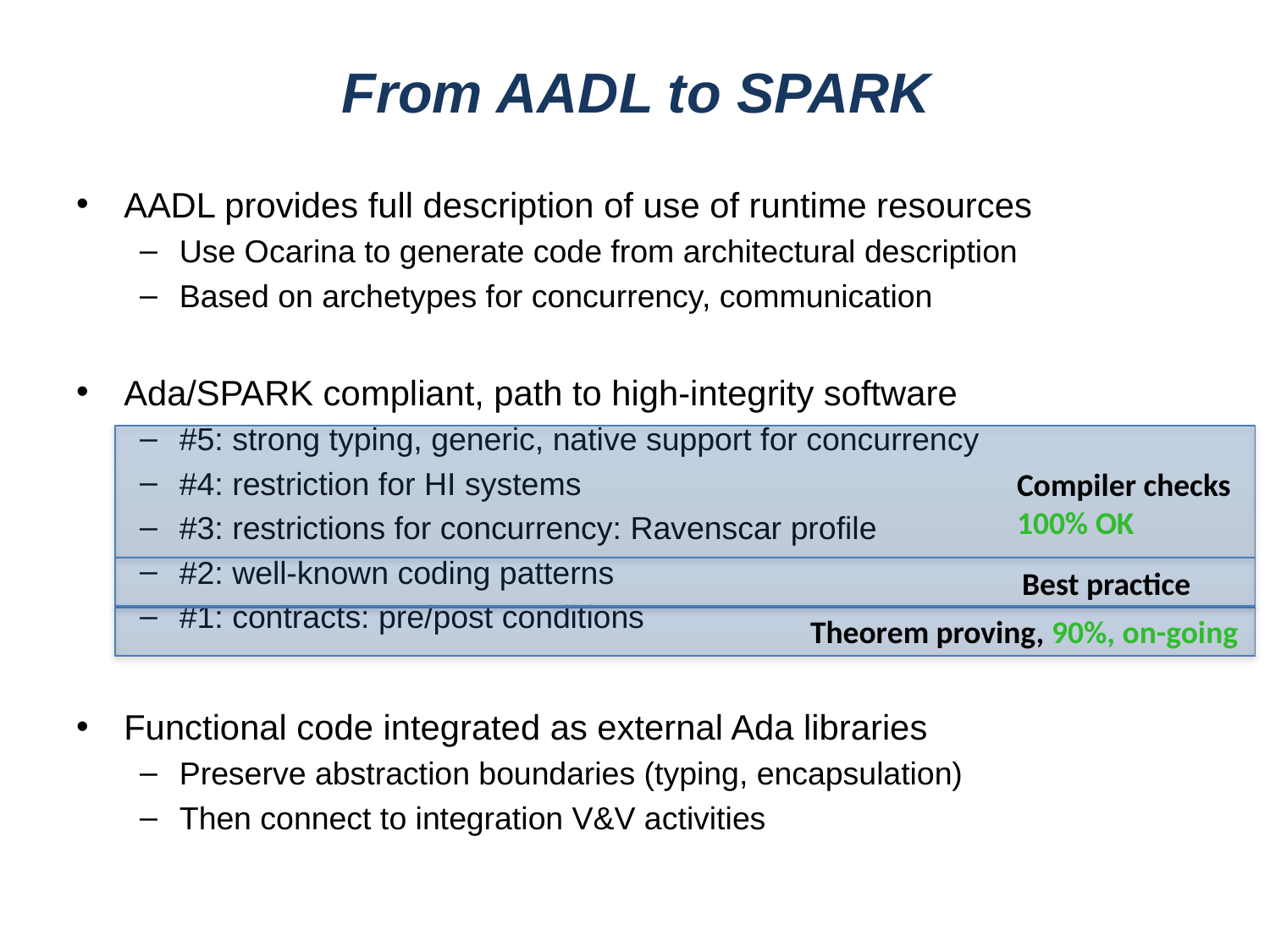

# From AADL to SPARK
AADL provides full description of use of runtime resources
Use Ocarina to generate code from architectural description
Based on archetypes for concurrency, communication

Ada/SPARK compliant, path to high-integrity software
#5: strong typing, generic, native support for concurrency
#4: restriction for HI systems
#3: restrictions for concurrency: Ravenscar profile
#2: well-known coding patterns
#1: contracts: pre/post conditions

Functional code integrated as external Ada libraries
Preserve abstraction boundaries (typing, encapsulation)
Then connect to integration V&V activities

Compiler checks
100% OK

Best practice

Theorem proving, 90%, on-going